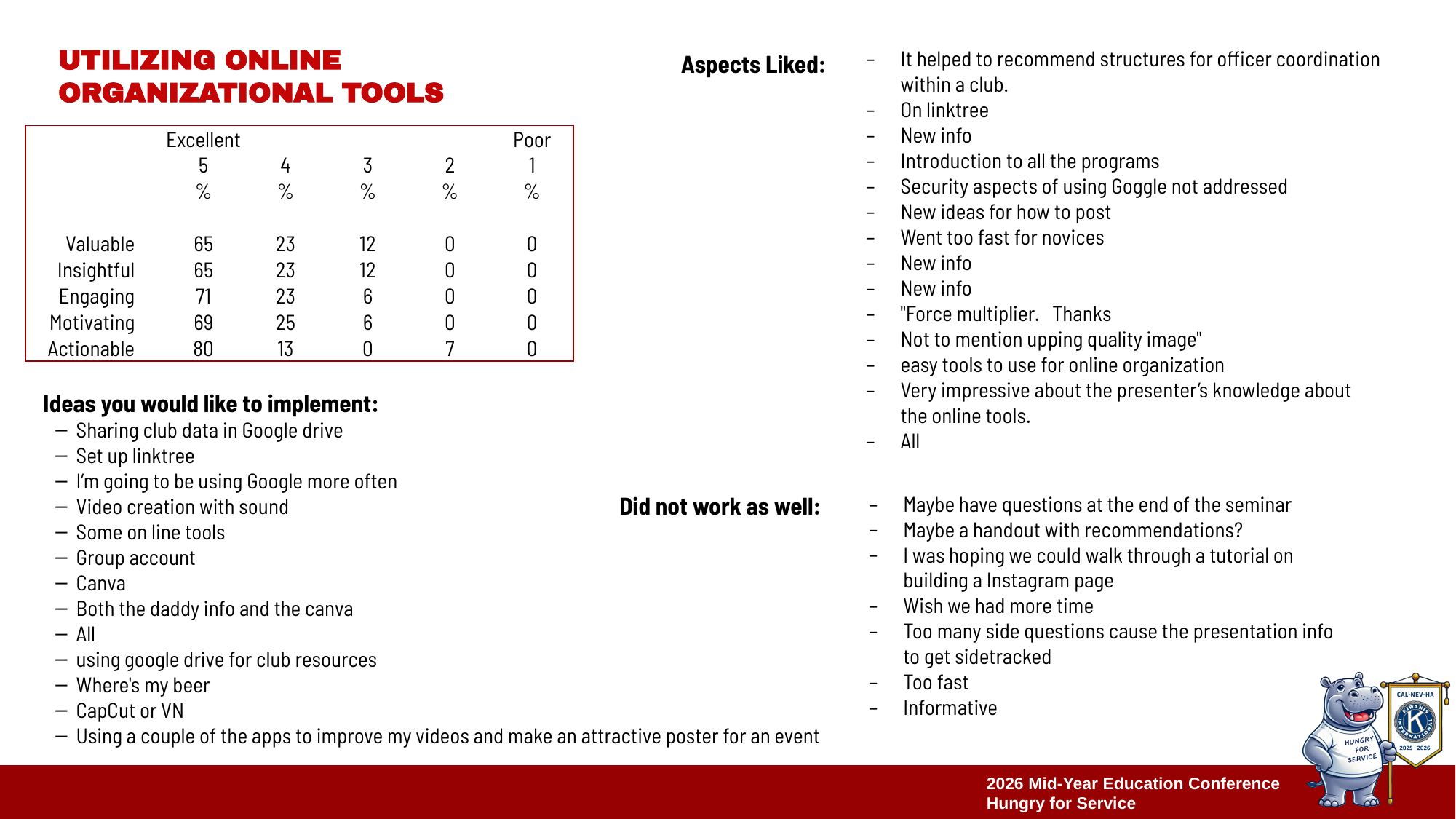

# Utilizing online organizational tools
Aspects Liked:

| It helped to recommend structures for officer coordination within a club. On linktree New info Introduction to all the programs Security aspects of using Goggle not addressed New ideas for how to post Went too fast for novices New info New info "Force multiplier. Thanks Not to mention upping quality image" easy tools to use for online organization Very impressive about the presenter’s knowledge about the online tools. All |
| --- |
|  |
|  |
|  |
|  |
|  |
|  |
|  |
|  |  | Excellent 5 | 4 | 3 | 2 | Poor 1 |
| --- | --- | --- | --- | --- | --- | --- |
|  |  | % | % | % | % | % |
|  |  |  |  |  |  |  |
| Valuable |  | 65 | 23 | 12 | 0 | 0 |
| Insightful |  | 65 | 23 | 12 | 0 | 0 |
| Engaging |  | 71 | 23 | 6 | 0 | 0 |
| Motivating |  | 69 | 25 | 6 | 0 | 0 |
| Actionable |  | 80 | 13 | 0 | 7 | 0 |
Ideas you would like to implement:

| Sharing club data in Google drive Set up linktree I’m going to be using Google more often Video creation with sound Some on line tools Group account Canva Both the daddy info and the canva All using google drive for club resources Where's my beer CapCut or VN Using a couple of the apps to improve my videos and make an attractive poster for an event |
| --- |
|  |
|  |
|  |
|  |
|  |
Did not work as well:

Maybe have questions at the end of the seminar
Maybe a handout with recommendations?
I was hoping we could walk through a tutorial on building a Instagram page
Wish we had more time
Too many side questions cause the presentation info to get sidetracked
Too fast
Informative